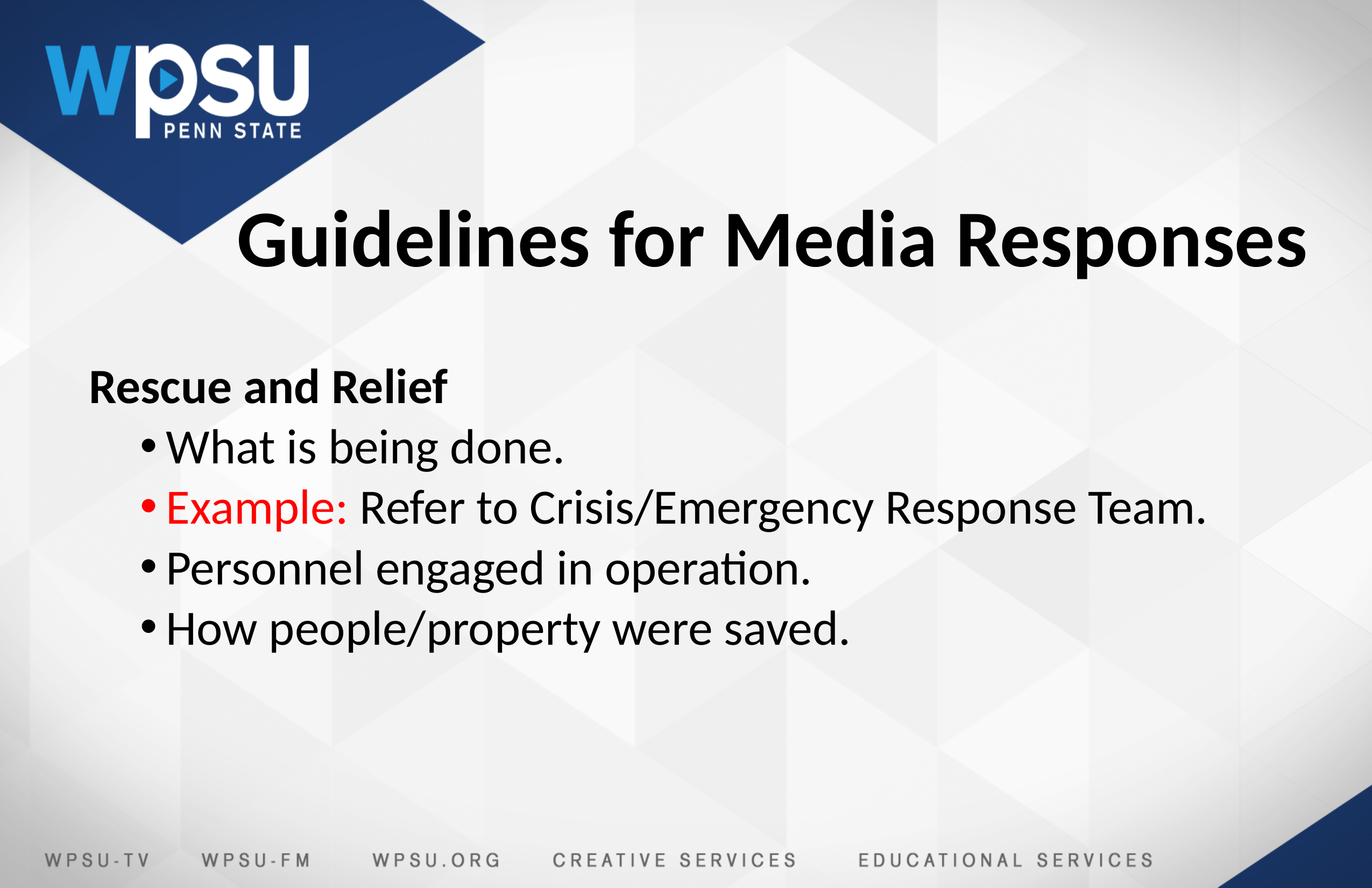

# Guidelines for Media Responses
Rescue and Relief
What is being done.
Example: Refer to Crisis/Emergency Response Team.
Personnel engaged in operation.
How people/property were saved.